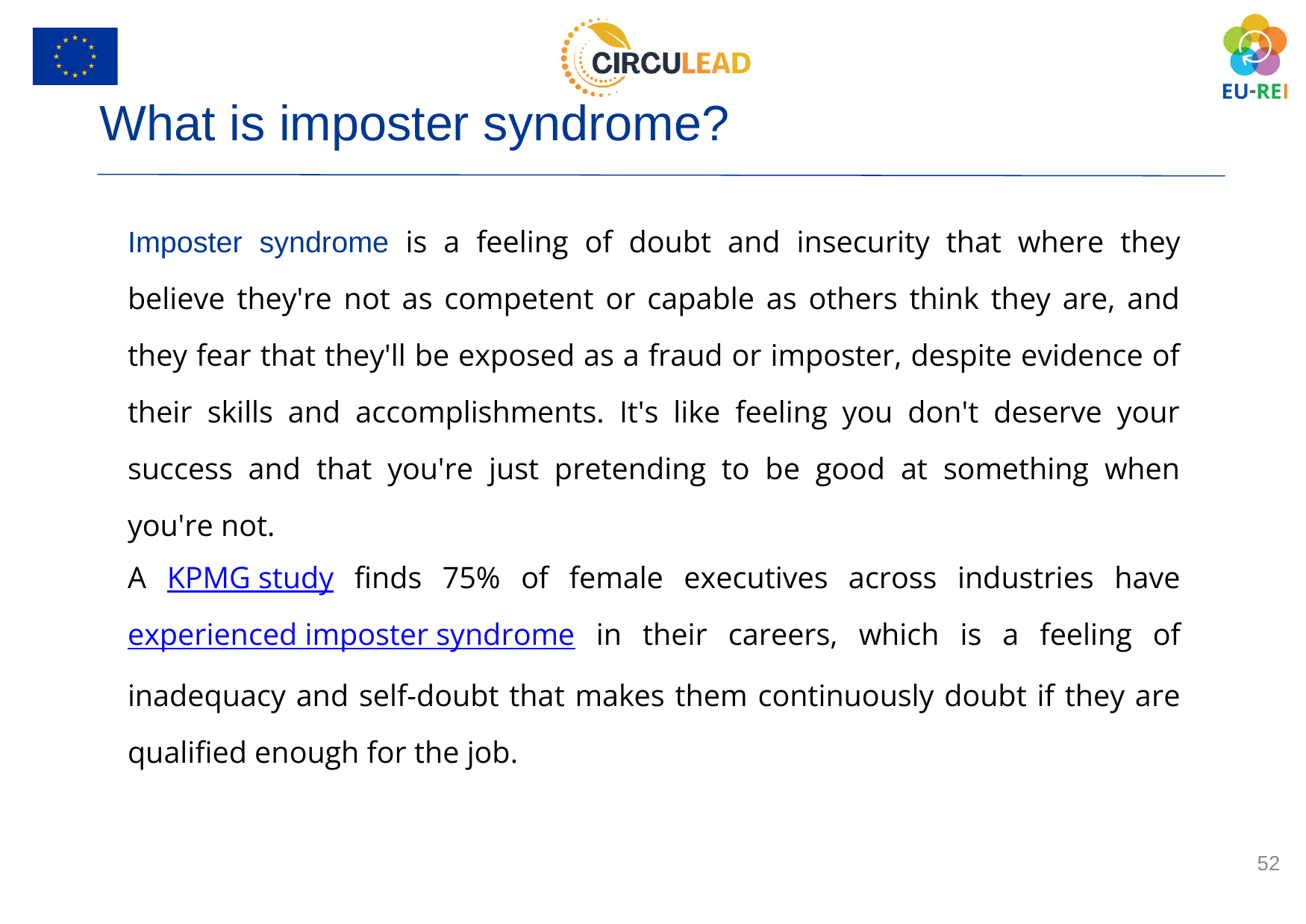

What is imposter syndrome?

Imposter syndrome is a feeling of doubt and insecurity that where they believe they're not as competent or capable as others think they are, and they fear that they'll be exposed as a fraud or imposter, despite evidence of their skills and accomplishments. It's like feeling you don't deserve your success and that you're just pretending to be good at something when you're not.
A KPMG study finds 75% of female executives across industries have experienced imposter syndrome in their careers, which is a feeling of inadequacy and self-doubt that makes them continuously doubt if they are qualified enough for the job.

52